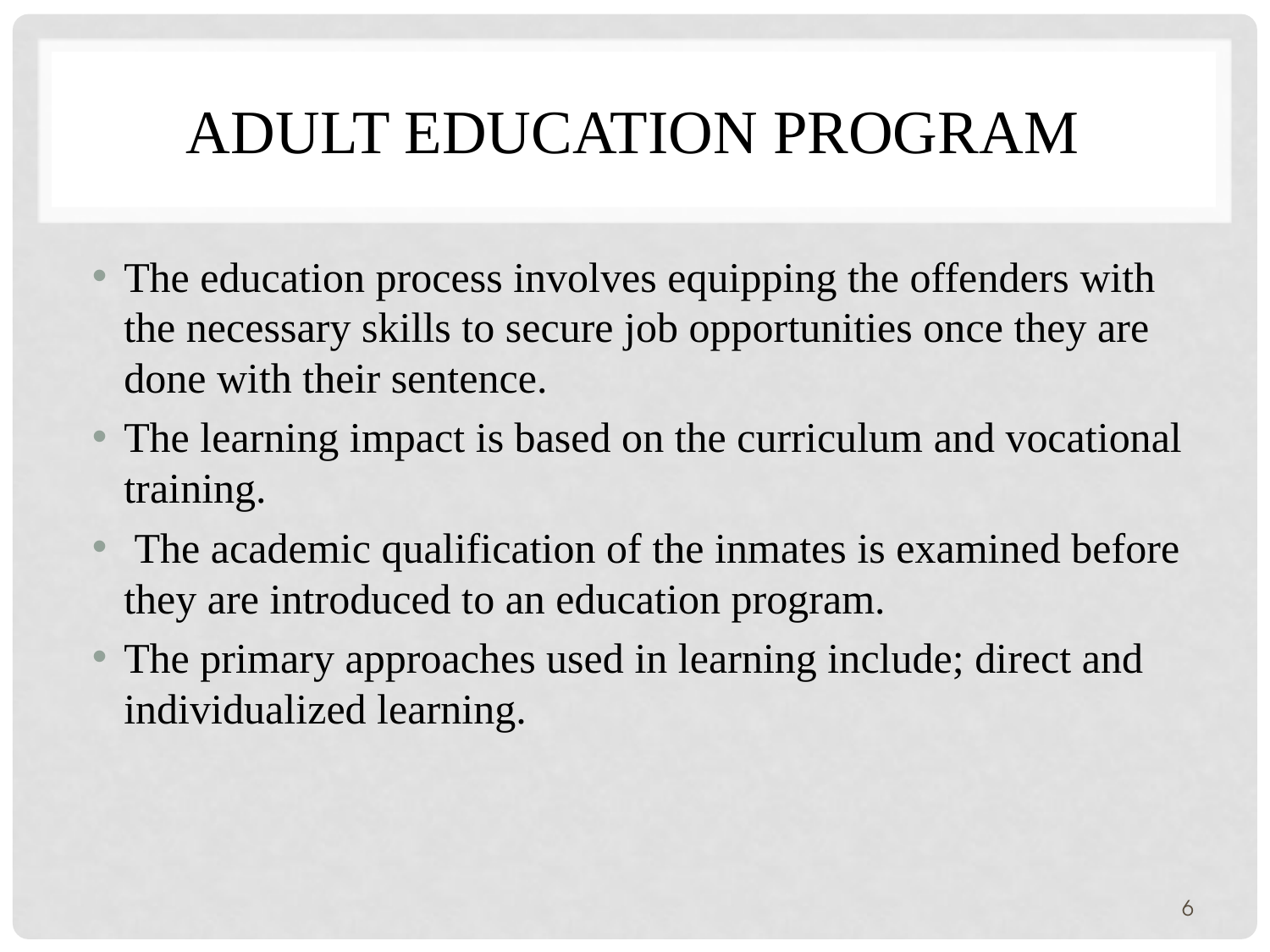

# Adult Education program
The education process involves equipping the offenders with the necessary skills to secure job opportunities once they are done with their sentence.
The learning impact is based on the curriculum and vocational training.
 The academic qualification of the inmates is examined before they are introduced to an education program.
The primary approaches used in learning include; direct and individualized learning.

6